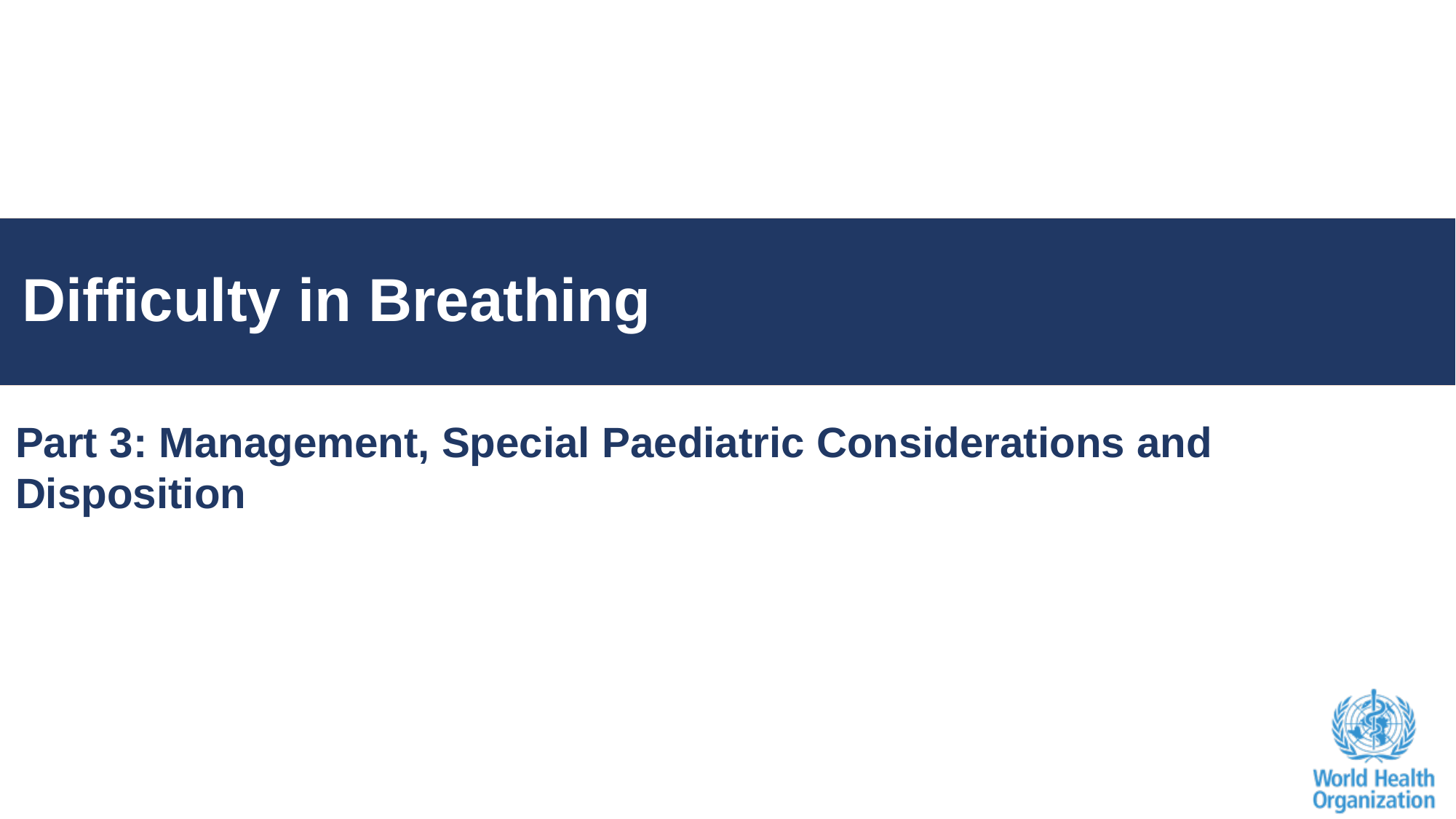

# Difficulty in Breathing

Part 3: Management, Special Paediatric Considerations and Disposition